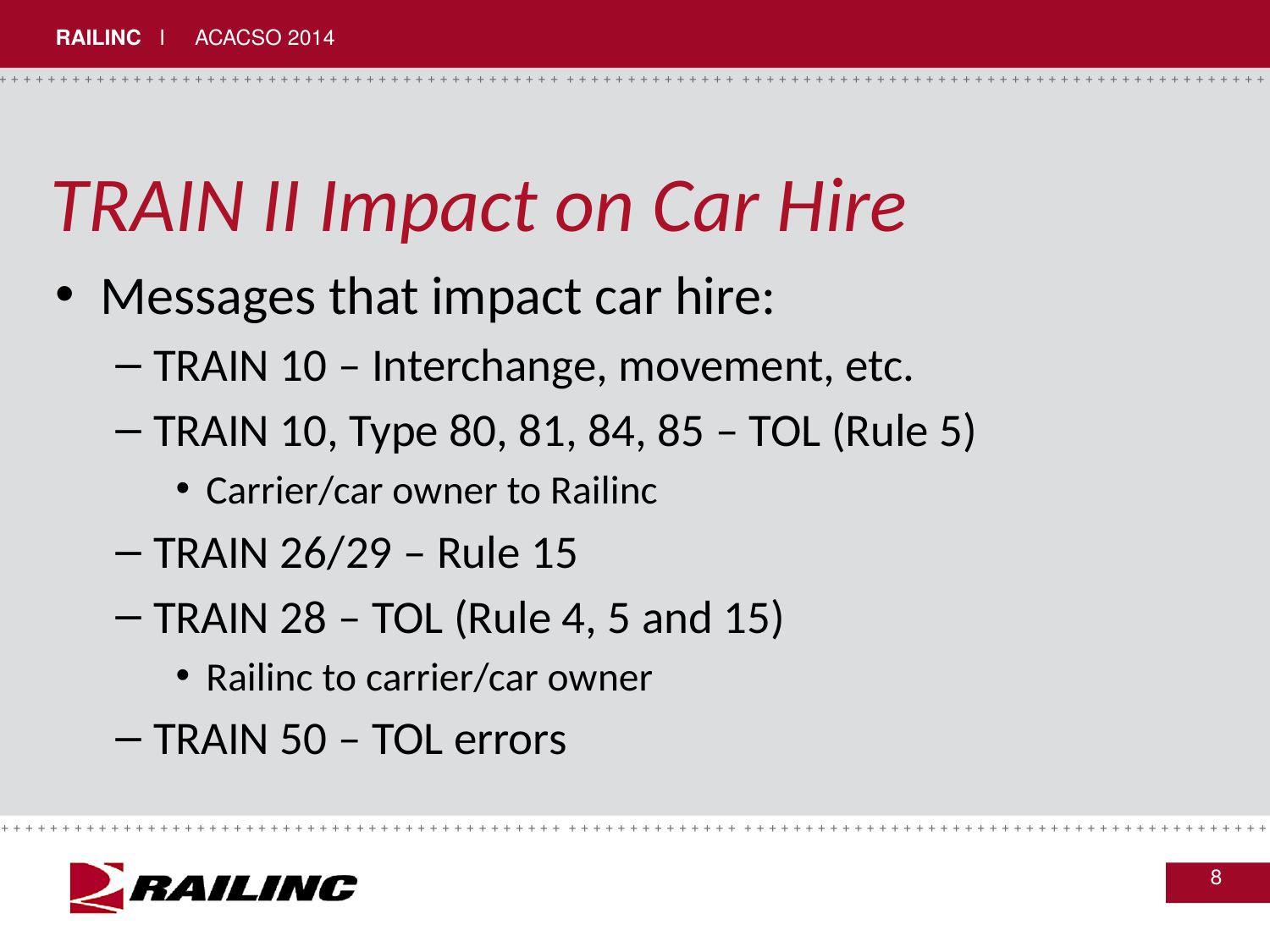

# TRAIN II Impact on Car Hire
Messages that impact car hire:
TRAIN 10 – Interchange, movement, etc.
TRAIN 10, Type 80, 81, 84, 85 – TOL (Rule 5)
Carrier/car owner to Railinc
TRAIN 26/29 – Rule 15
TRAIN 28 – TOL (Rule 4, 5 and 15)
Railinc to carrier/car owner
TRAIN 50 – TOL errors

8